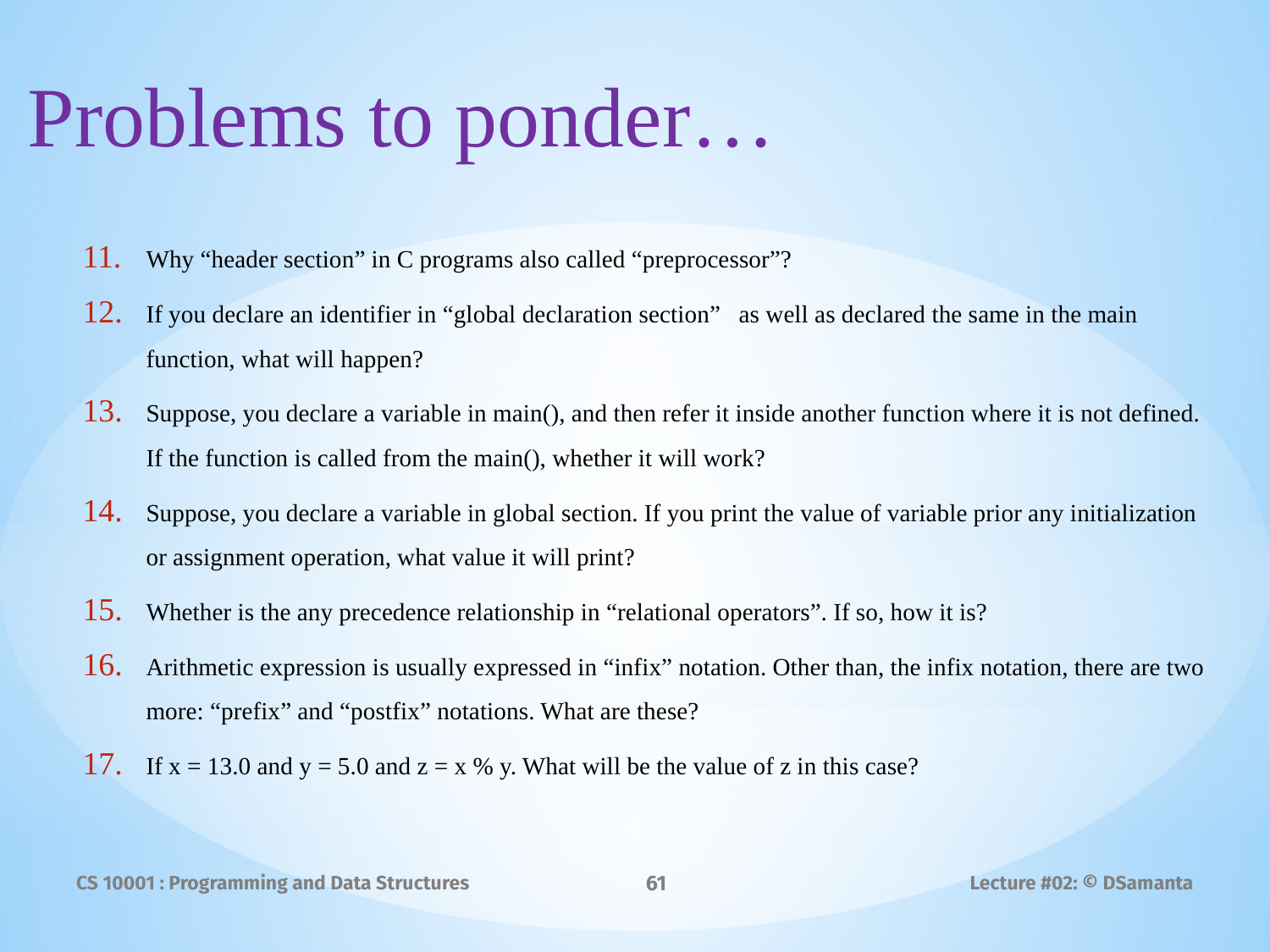

Problems to ponder…

Why “header section” in C programs also called “preprocessor”?
If you declare an identifier in “global declaration section”   as well as declared the same in the main function, what will happen?
Suppose, you declare a variable in main(), and then refer it inside another function where it is not defined. If the function is called from the main(), whether it will work?
Suppose, you declare a variable in global section. If you print the value of variable prior any initialization or assignment operation, what value it will print?
Whether is the any precedence relationship in “relational operators”. If so, how it is?
Arithmetic expression is usually expressed in “infix” notation. Other than, the infix notation, there are two more: “prefix” and “postfix” notations. What are these?
If x = 13.0 and y = 5.0 and z = x % y. What will be the value of z in this case?
CS 10001 : Programming and Data Structures
61
Lecture #02: © DSamanta